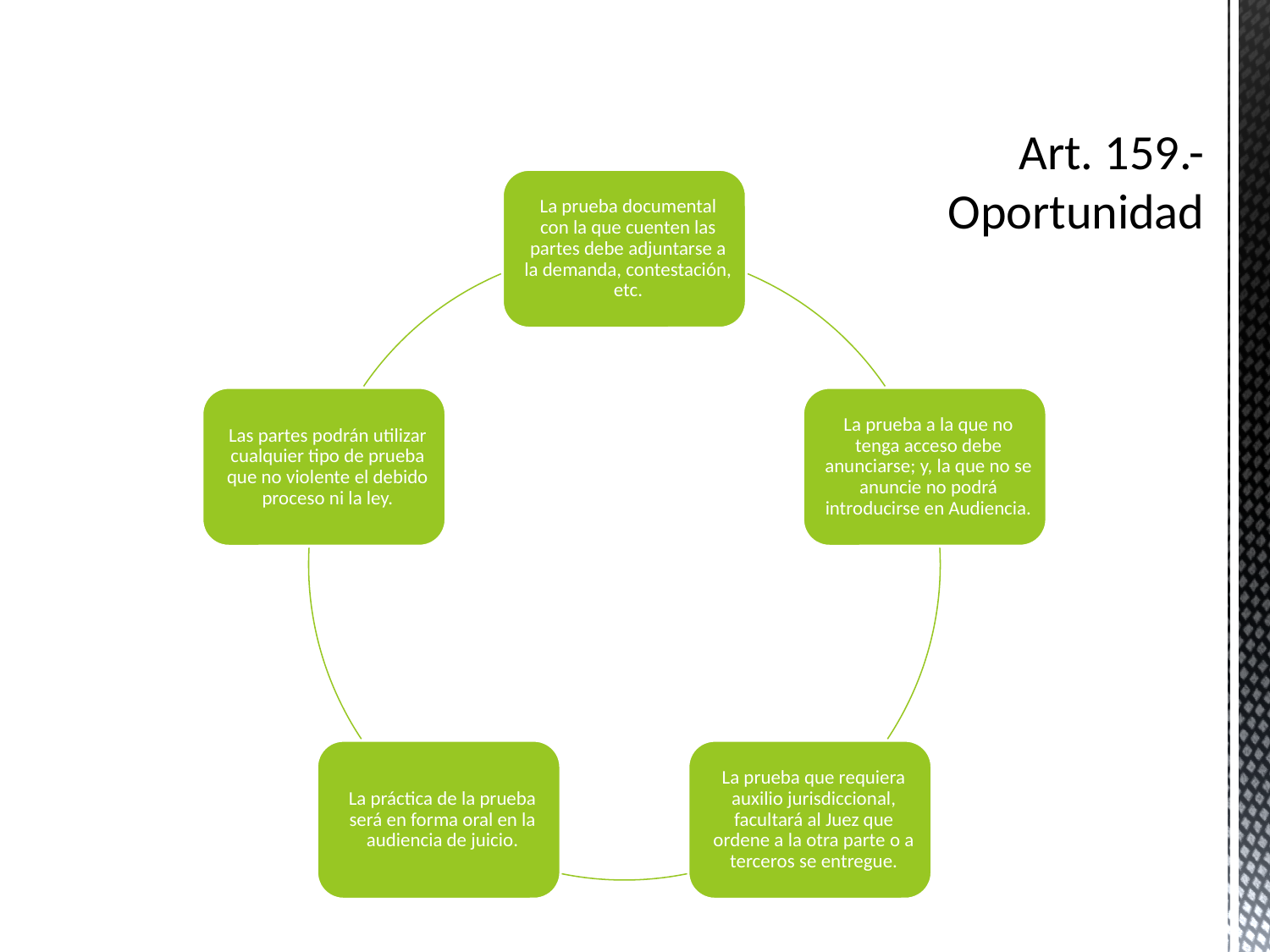

# Art. 159.- Oportunidad
La prueba documental con la que cuenten las partes debe adjuntarse a la demanda, contestación, etc.
La prueba a la que no tenga acceso debe anunciarse; y, la que no se anuncie no podrá introducirse en Audiencia.
La prueba que requiera auxilio jurisdiccional, facultará al Juez que ordene a la otra parte o a terceros se entregue.
La práctica de la prueba será en forma oral en la audiencia de juicio.
Las partes podrán utilizar cualquier tipo de prueba que no violente el debido proceso ni la ley.